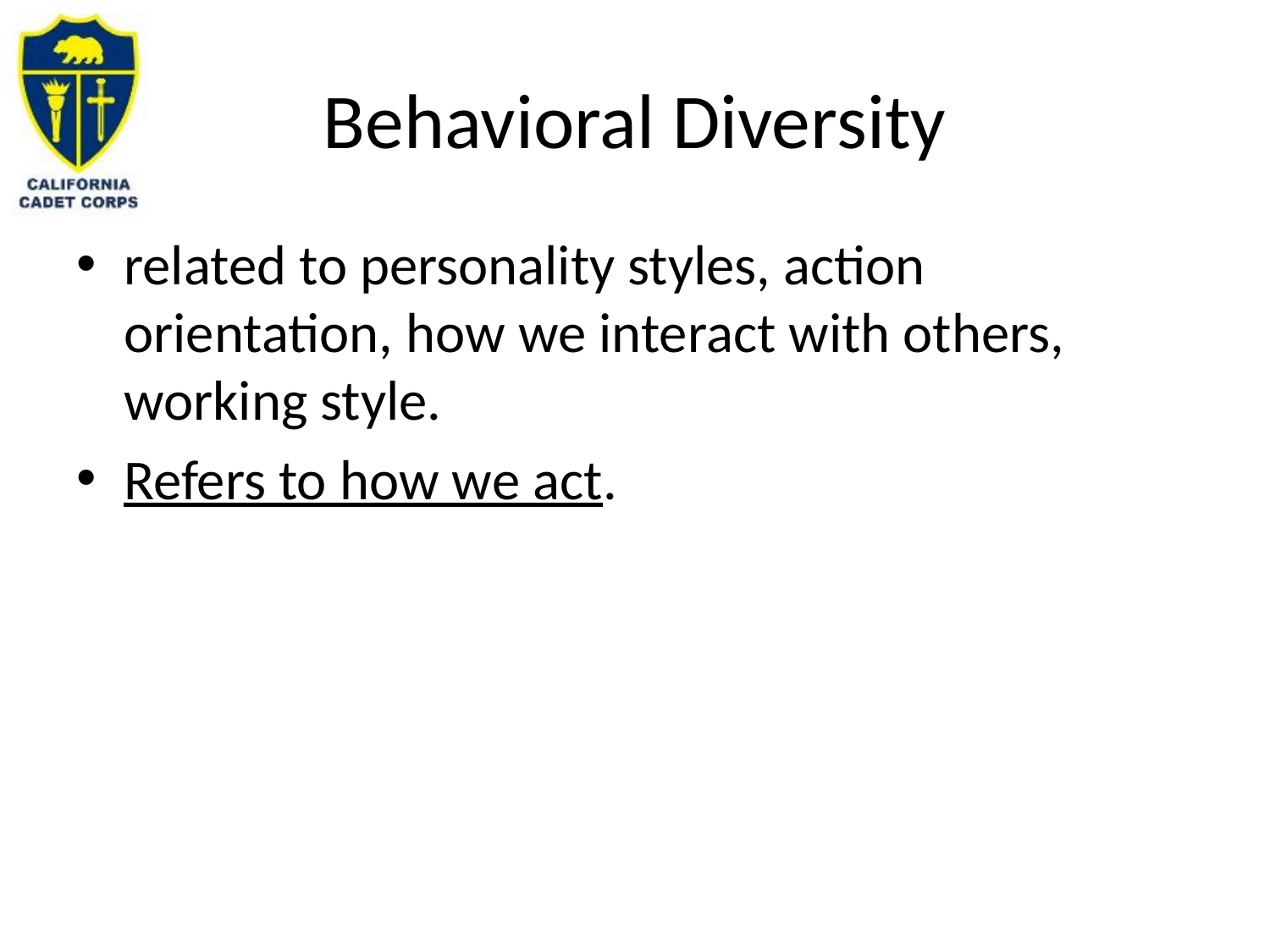

# Behavioral Diversity
related to personality styles, action orientation, how we interact with others, working style.
Refers to how we act.